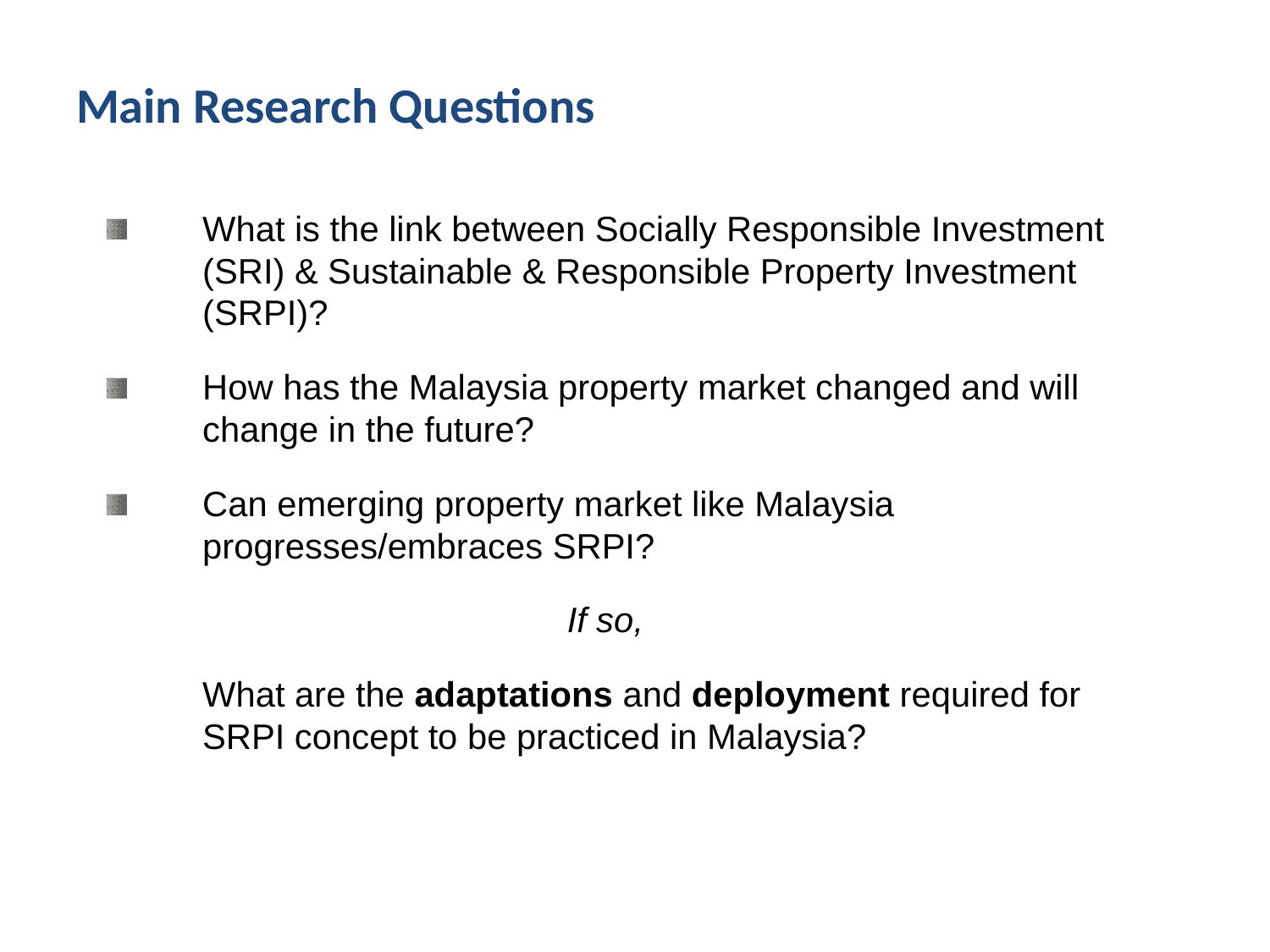

# Main Research Questions
What is the link between Socially Responsible Investment (SRI) & Sustainable & Responsible Property Investment (SRPI)?
How has the Malaysia property market changed and will change in the future?
Can emerging property market like Malaysia progresses/embraces SRPI?
If so,
	What are the adaptations and deployment required for SRPI concept to be practiced in Malaysia?